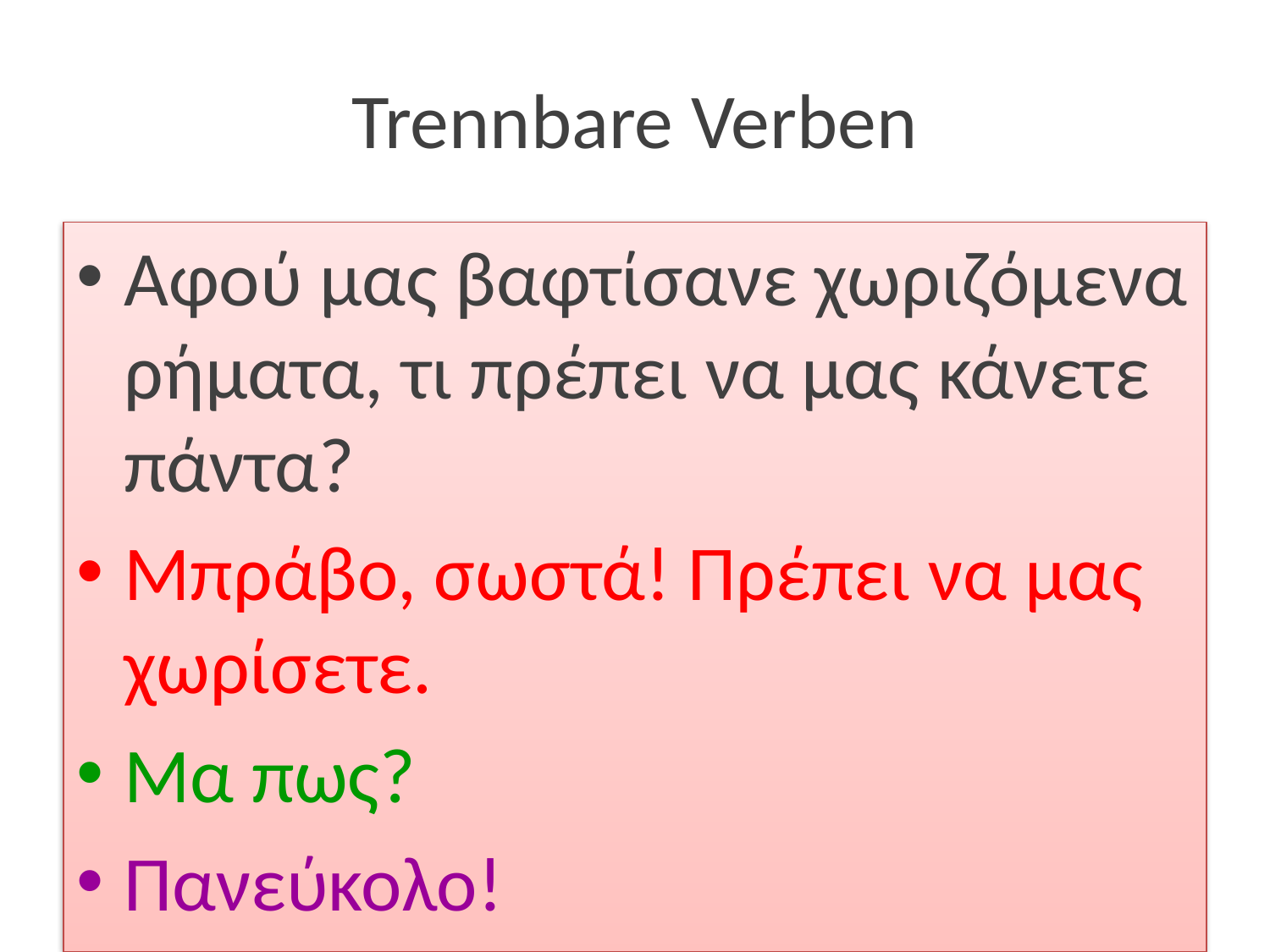

# Trennbare Verben
Αφού μας βαφτίσανε χωριζόμενα ρήματα, τι πρέπει να μας κάνετε πάντα?
Μπράβο, σωστά! Πρέπει να μας χωρίσετε.
Μα πως?
Πανεύκολο!